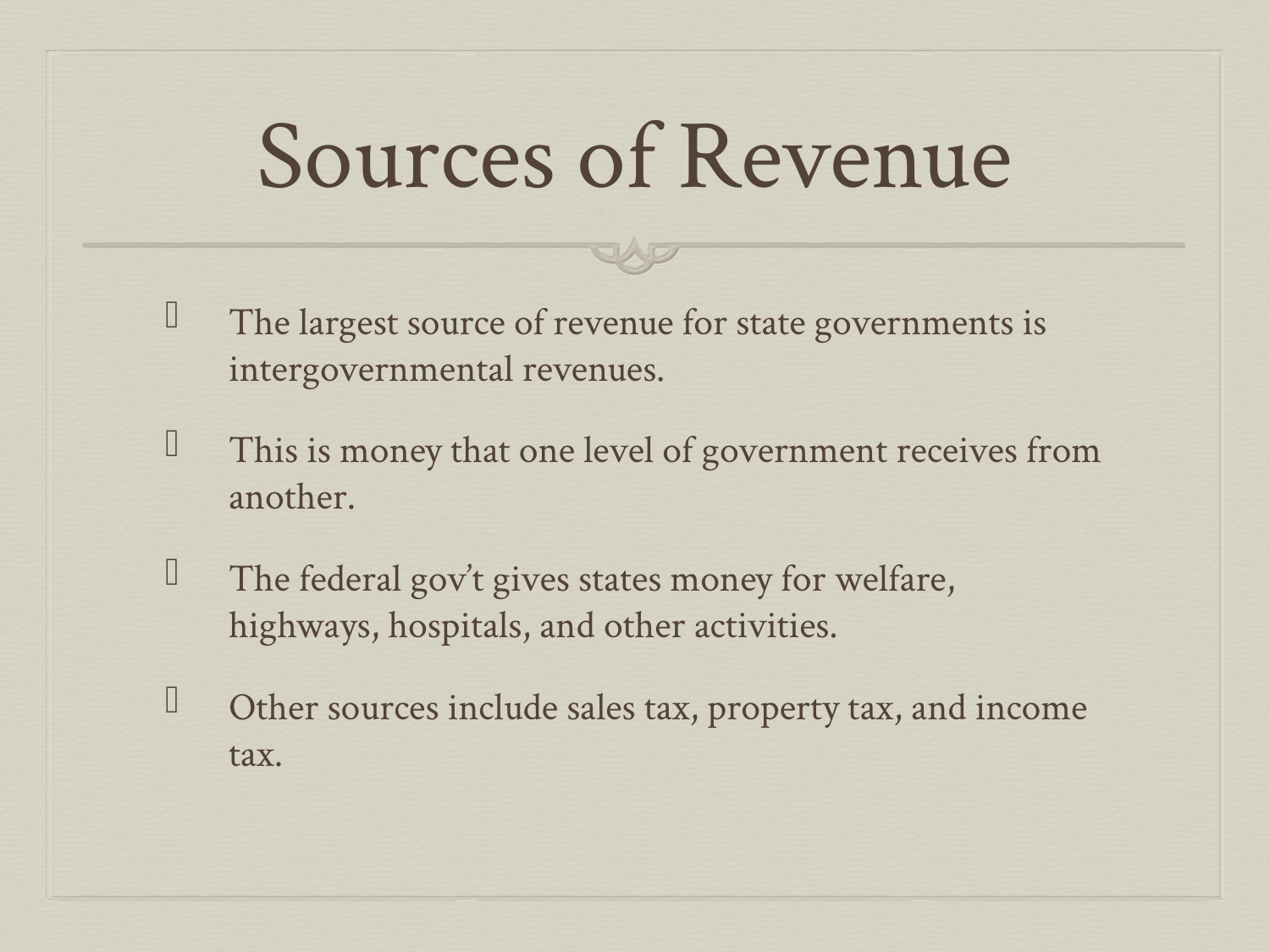

# Sources of Revenue
The largest source of revenue for state governments is intergovernmental revenues.
This is money that one level of government receives from another.
The federal gov’t gives states money for welfare, highways, hospitals, and other activities.
Other sources include sales tax, property tax, and income tax.